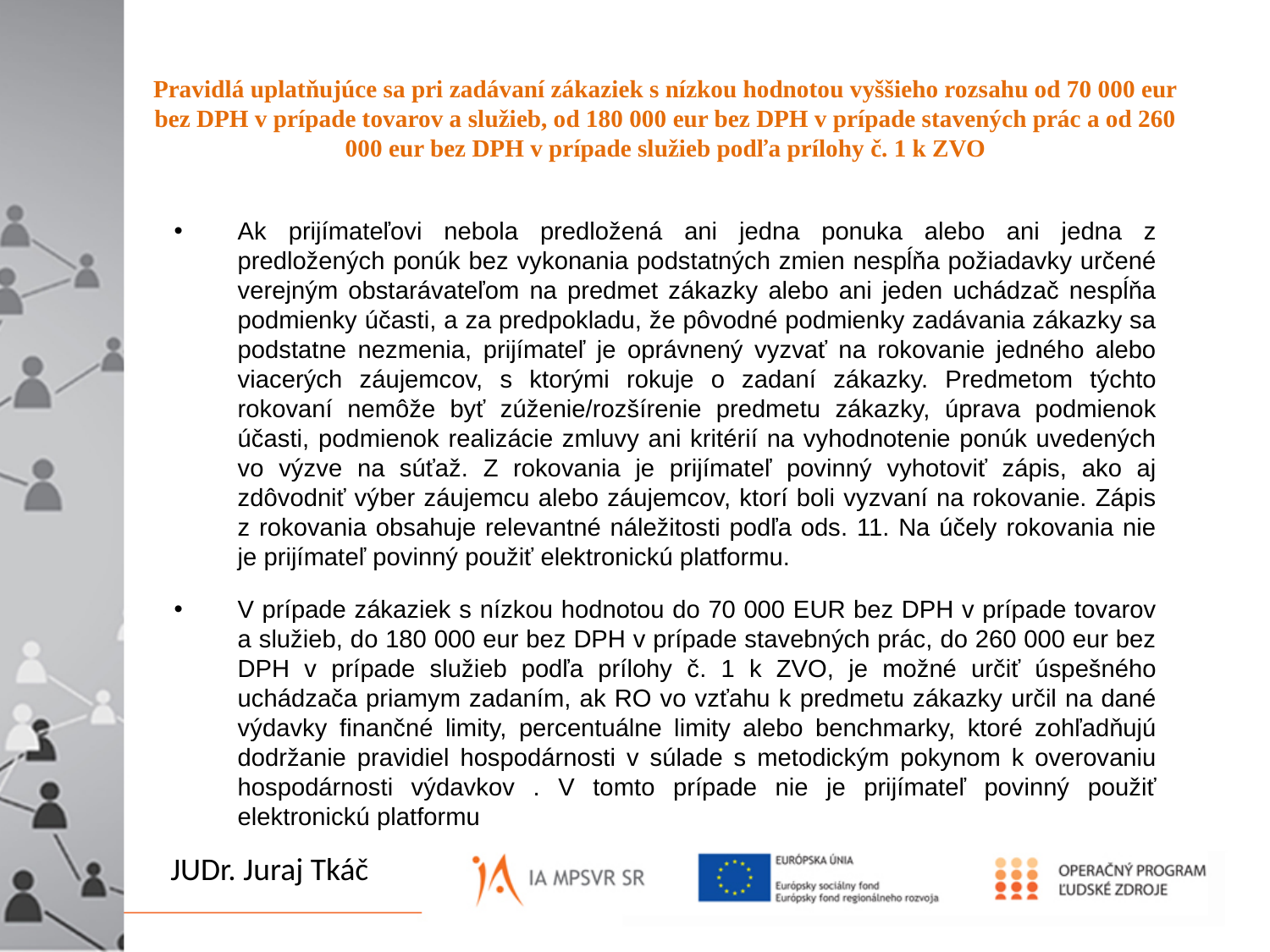

# Pravidlá uplatňujúce sa pri zadávaní zákaziek s nízkou hodnotou vyššieho rozsahu od 70 000 eur bez DPH v prípade tovarov a služieb, od 180 000 eur bez DPH v prípade stavených prác a od 260 000 eur bez DPH v prípade služieb podľa prílohy č. 1 k ZVO
Ak prijímateľovi nebola predložená ani jedna ponuka alebo ani jedna z predložených ponúk bez vykonania podstatných zmien nespĺňa požiadavky určené verejným obstarávateľom na predmet zákazky alebo ani jeden uchádzač nespĺňa podmienky účasti, a za predpokladu, že pôvodné podmienky zadávania zákazky sa podstatne nezmenia, prijímateľ je oprávnený vyzvať na rokovanie jedného alebo viacerých záujemcov, s ktorými rokuje o zadaní zákazky. Predmetom týchto rokovaní nemôže byť zúženie/rozšírenie predmetu zákazky, úprava podmienok účasti, podmienok realizácie zmluvy ani kritérií na vyhodnotenie ponúk uvedených vo výzve na súťaž. Z rokovania je prijímateľ povinný vyhotoviť zápis, ako aj zdôvodniť výber záujemcu alebo záujemcov, ktorí boli vyzvaní na rokovanie. Zápis z rokovania obsahuje relevantné náležitosti podľa ods. 11. Na účely rokovania nie je prijímateľ povinný použiť elektronickú platformu.

V prípade zákaziek s nízkou hodnotou do 70 000 EUR bez DPH v prípade tovarov a služieb, do 180 000 eur bez DPH v prípade stavebných prác, do 260 000 eur bez DPH v prípade služieb podľa prílohy č. 1 k ZVO, je možné určiť úspešného uchádzača priamym zadaním, ak RO vo vzťahu k predmetu zákazky určil na dané výdavky finančné limity, percentuálne limity alebo benchmarky, ktoré zohľadňujú dodržanie pravidiel hospodárnosti v súlade s metodickým pokynom k overovaniu hospodárnosti výdavkov . V tomto prípade nie je prijímateľ povinný použiť elektronickú platformu
To, čo je pred Vami i za Vami
              JE NIČ
 oproti tomu, čo je vo Vás.

JUDr. Juraj Tkáč